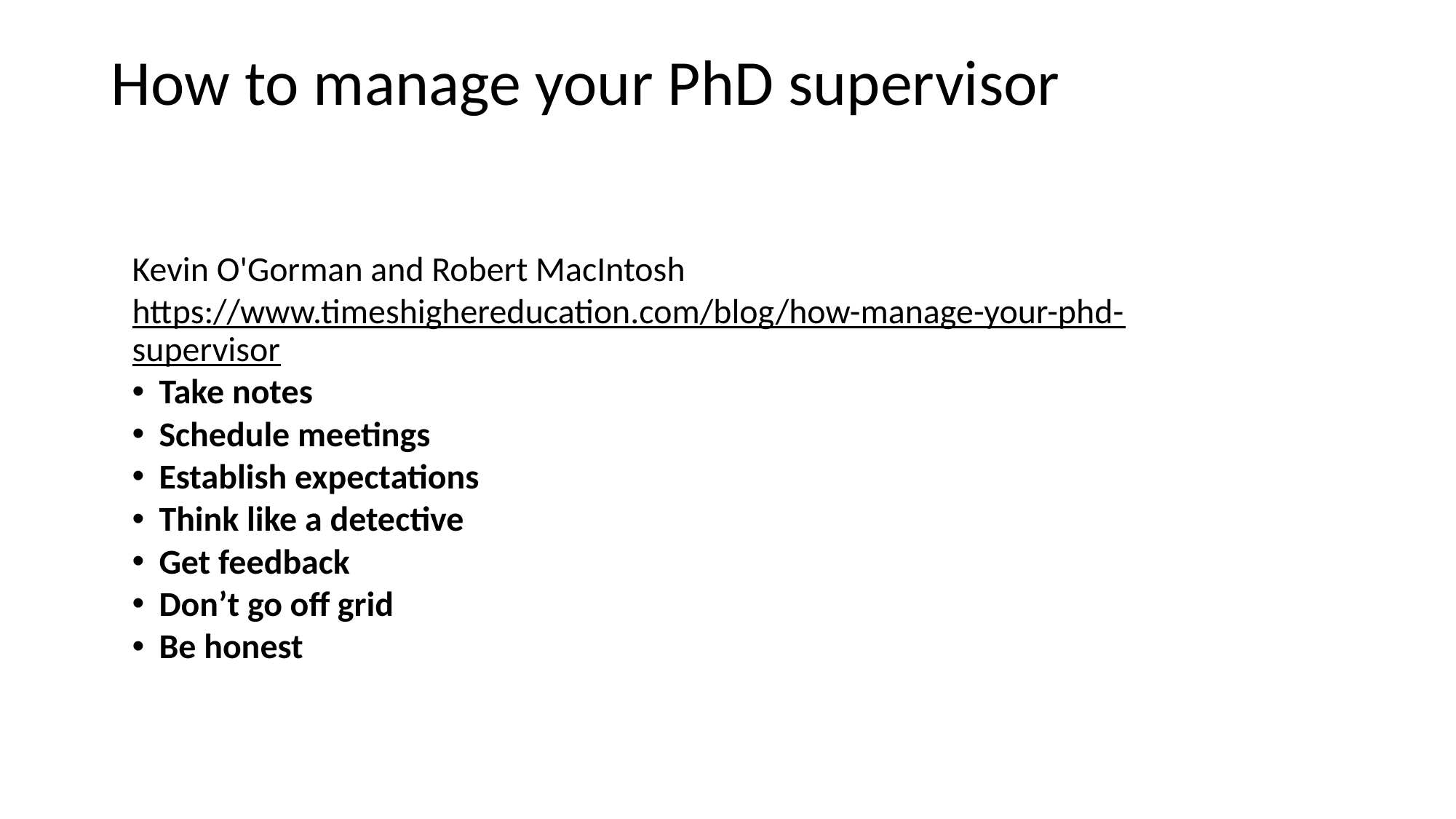

# How to manage your PhD supervisor
Kevin O'Gorman and Robert MacIntosh
https://www.timeshighereducation.com/blog/how-manage-your-phd-supervisor
Take notes
Schedule meetings
Establish expectations
Think like a detective
Get feedback
Don’t go off grid
Be honest